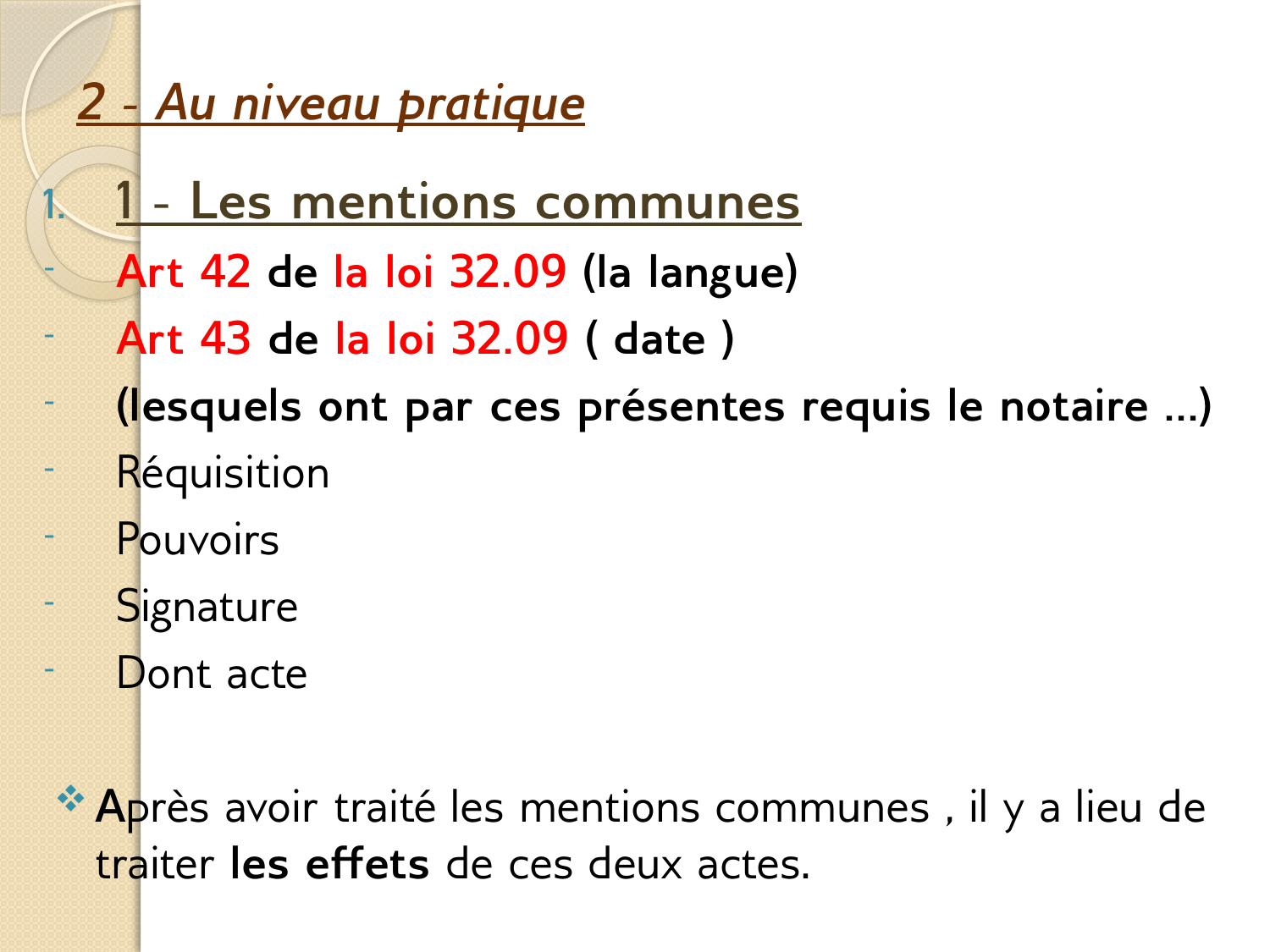

# 2 - Au niveau pratique
1 - Les mentions communes
Art 42 de la loi 32.09 (la langue)
Art 43 de la loi 32.09 ( date )
(lesquels ont par ces présentes requis le notaire …)
Réquisition
Pouvoirs
Signature
Dont acte

Après avoir traité les mentions communes , il y a lieu de traiter les effets de ces deux actes.